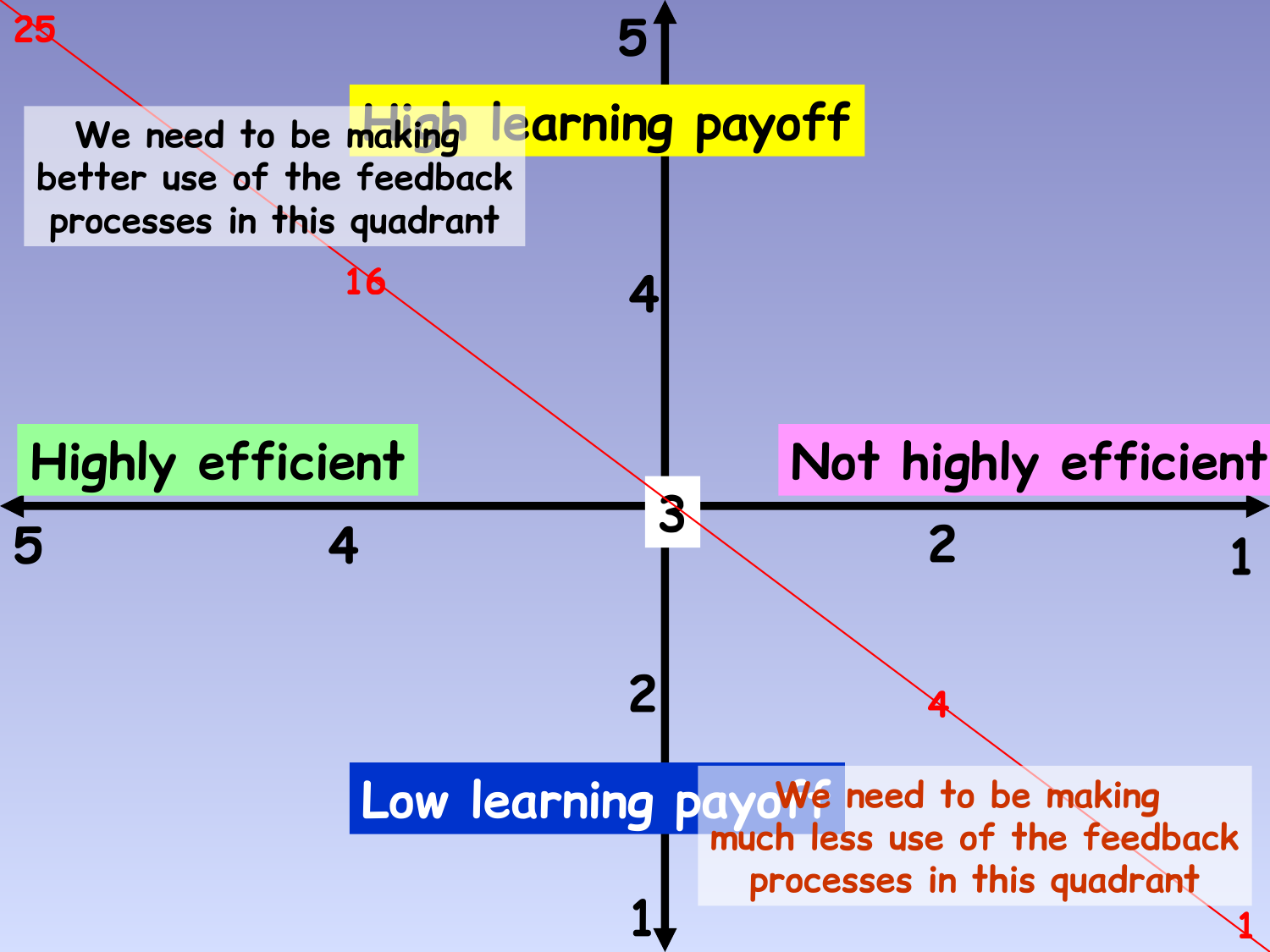

25

5

High learning payoff
We need to be making
better use of the feedback
processes in this quadrant
16
4
Highly efficient
Not highly efficient
3

2
5
4
1
2
4
Low learning payoff
We need to be making
much less use of the feedback
processes in this quadrant

1
1